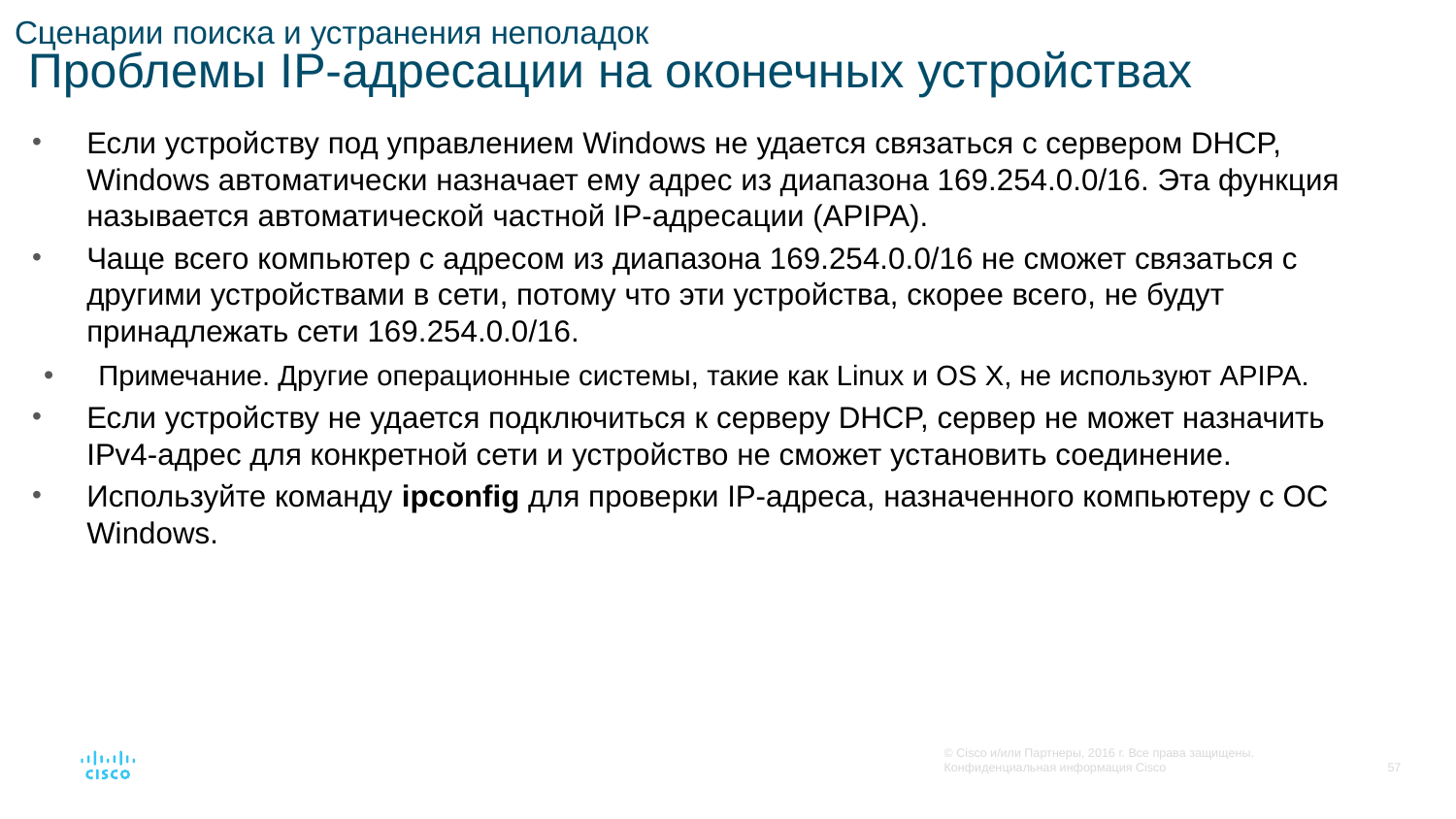

# Сценарии поиска и устранения неполадок Проблемы IP-адресации на оконечных устройствах
Если устройству под управлением Windows не удается связаться с сервером DHCP, Windows автоматически назначает ему адрес из диапазона 169.254.0.0/16. Эта функция называется автоматической частной IP-адресации (APIPA).
Чаще всего компьютер с адресом из диапазона 169.254.0.0/16 не сможет связаться с другими устройствами в сети, потому что эти устройства, скорее всего, не будут принадлежать сети 169.254.0.0/16.
Примечание. Другие операционные системы, такие как Linux и OS X, не используют APIPA.
Если устройству не удается подключиться к серверу DHCP, сервер не может назначить IPv4-адрес для конкретной сети и устройство не сможет установить соединение.
Используйте команду ipconfig для проверки IP-адреса, назначенного компьютеру с ОС Windows.